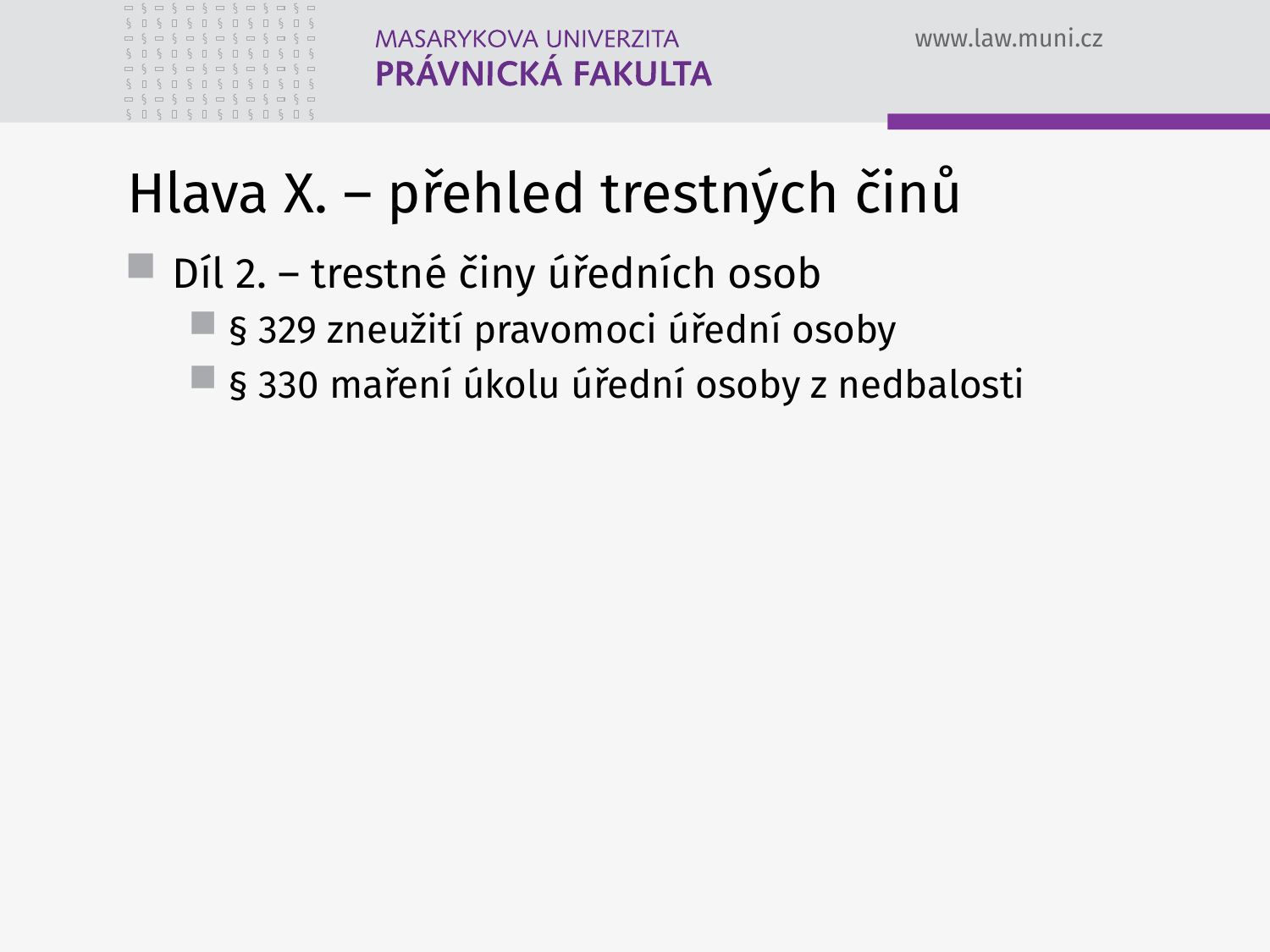

# Hlava X. – přehled trestných činů
Díl 2. – trestné činy úředních osob
§ 329 zneužití pravomoci úřední osoby
§ 330 maření úkolu úřední osoby z nedbalosti